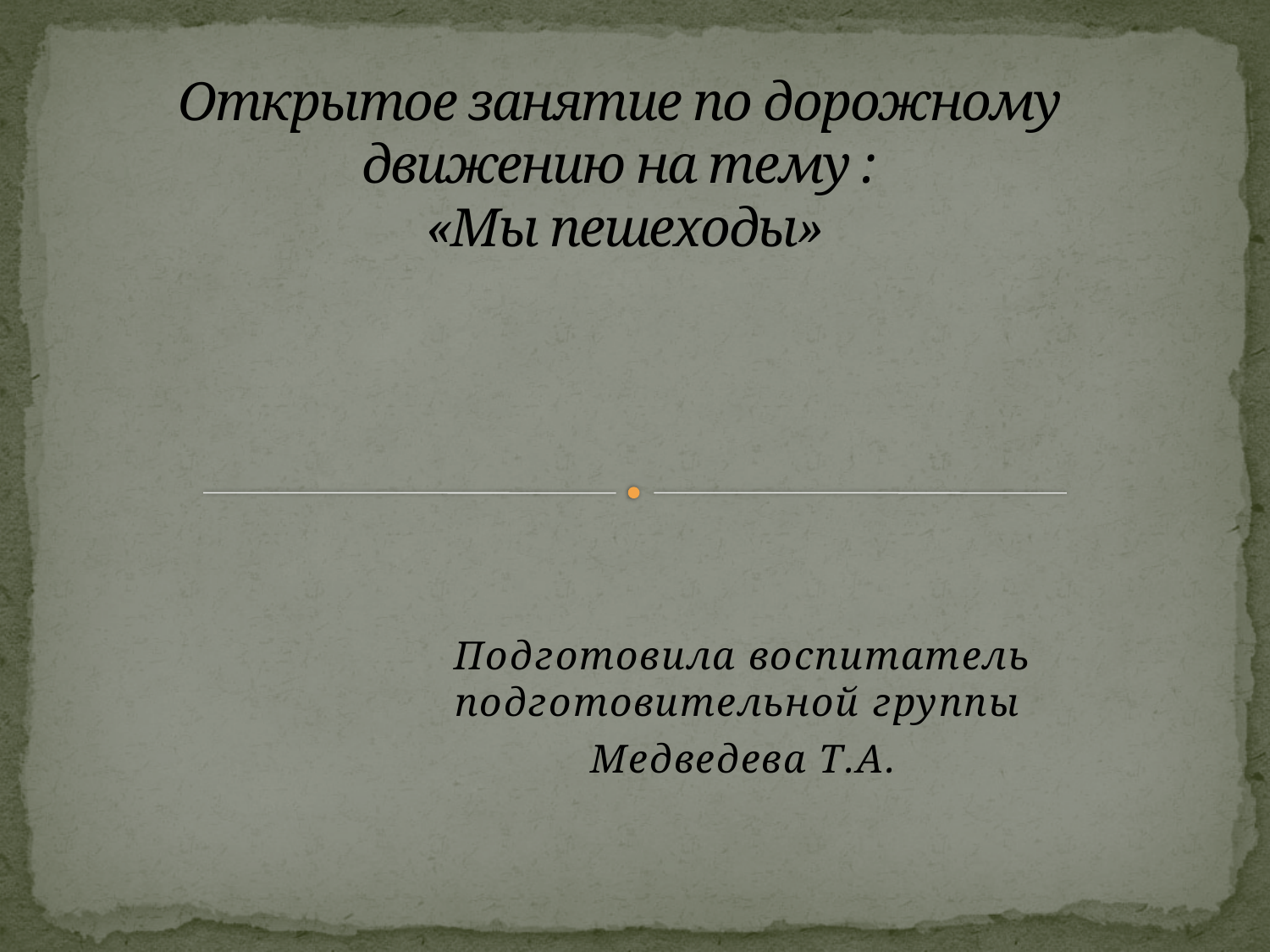

# Открытое занятие по дорожному движению на тему : «Мы пешеходы»
Подготовила воспитатель подготовительной группы
Медведева Т.А.